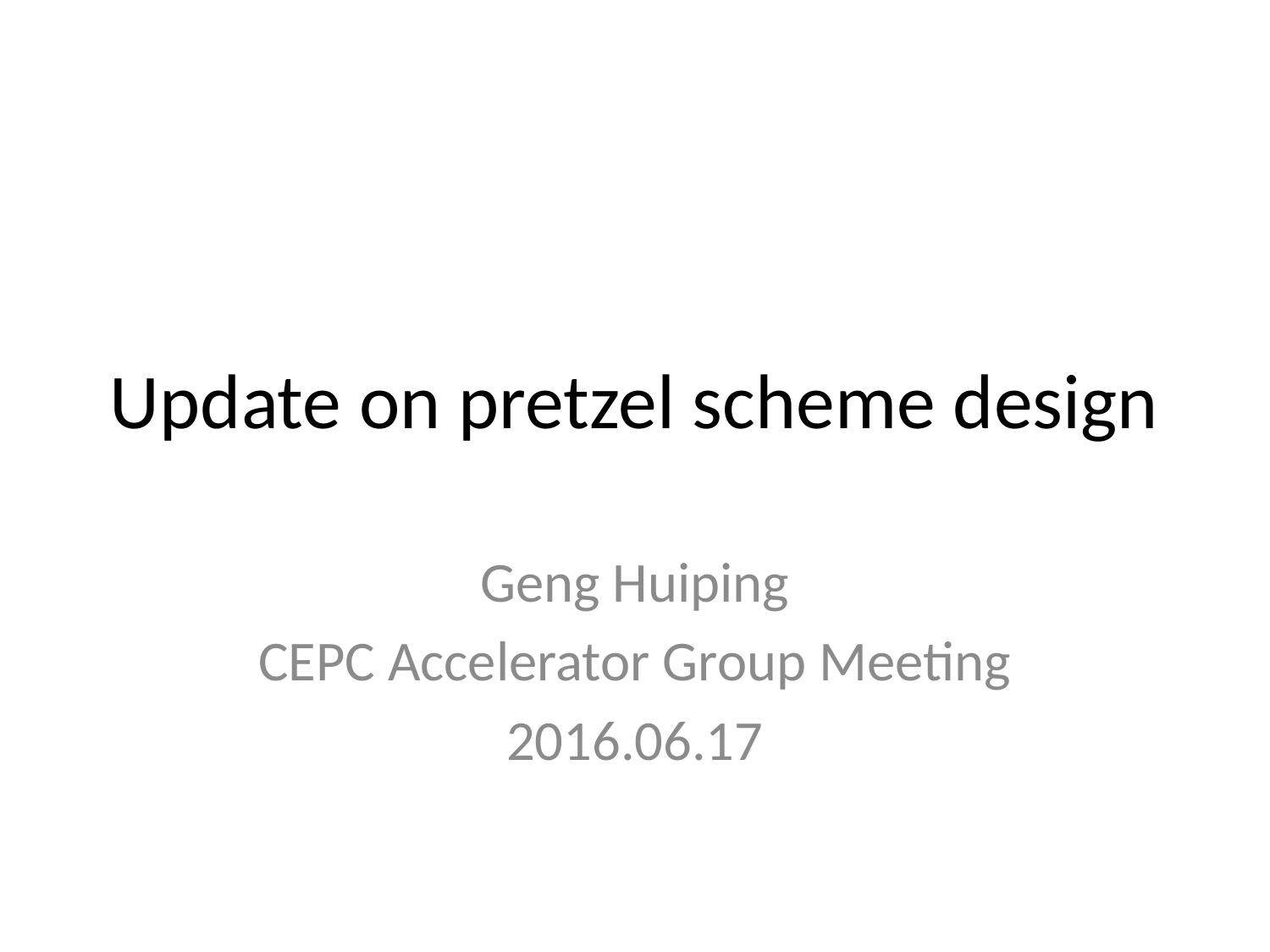

# Update on pretzel scheme design
Geng Huiping
CEPC Accelerator Group Meeting
2016.06.17